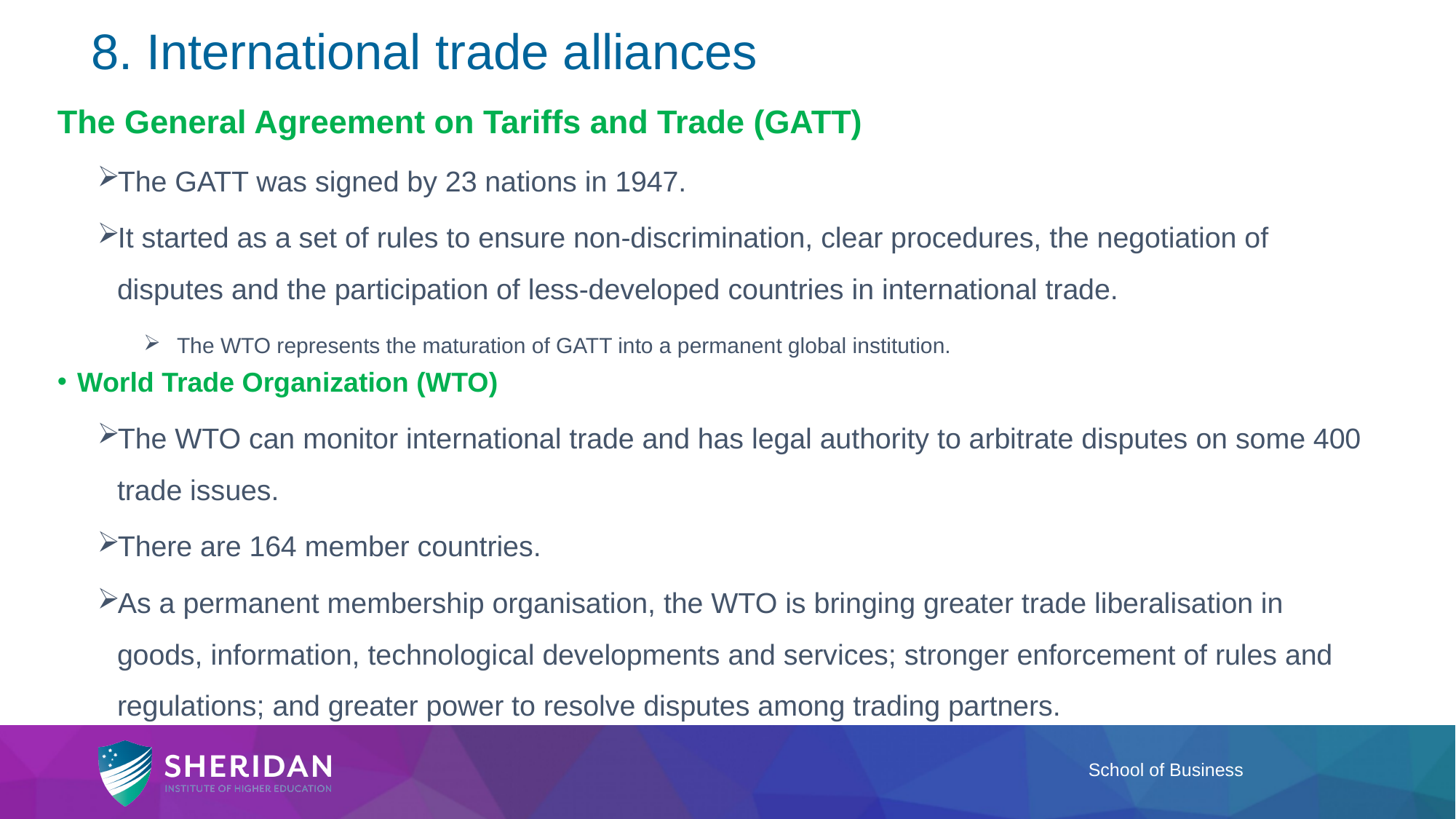

# 8. International trade alliances
The General Agreement on Tariffs and Trade (GATT)
The GATT was signed by 23 nations in 1947.
It started as a set of rules to ensure non-discrimination, clear procedures, the negotiation of disputes and the participation of less-developed countries in international trade.
The WTO represents the maturation of GATT into a permanent global institution.
World Trade Organization (WTO)
The WTO can monitor international trade and has legal authority to arbitrate disputes on some 400 trade issues.
There are 164 member countries.
As a permanent membership organisation, the WTO is bringing greater trade liberalisation in goods, information, technological developments and services; stronger enforcement of rules and regulations; and greater power to resolve disputes among trading partners.